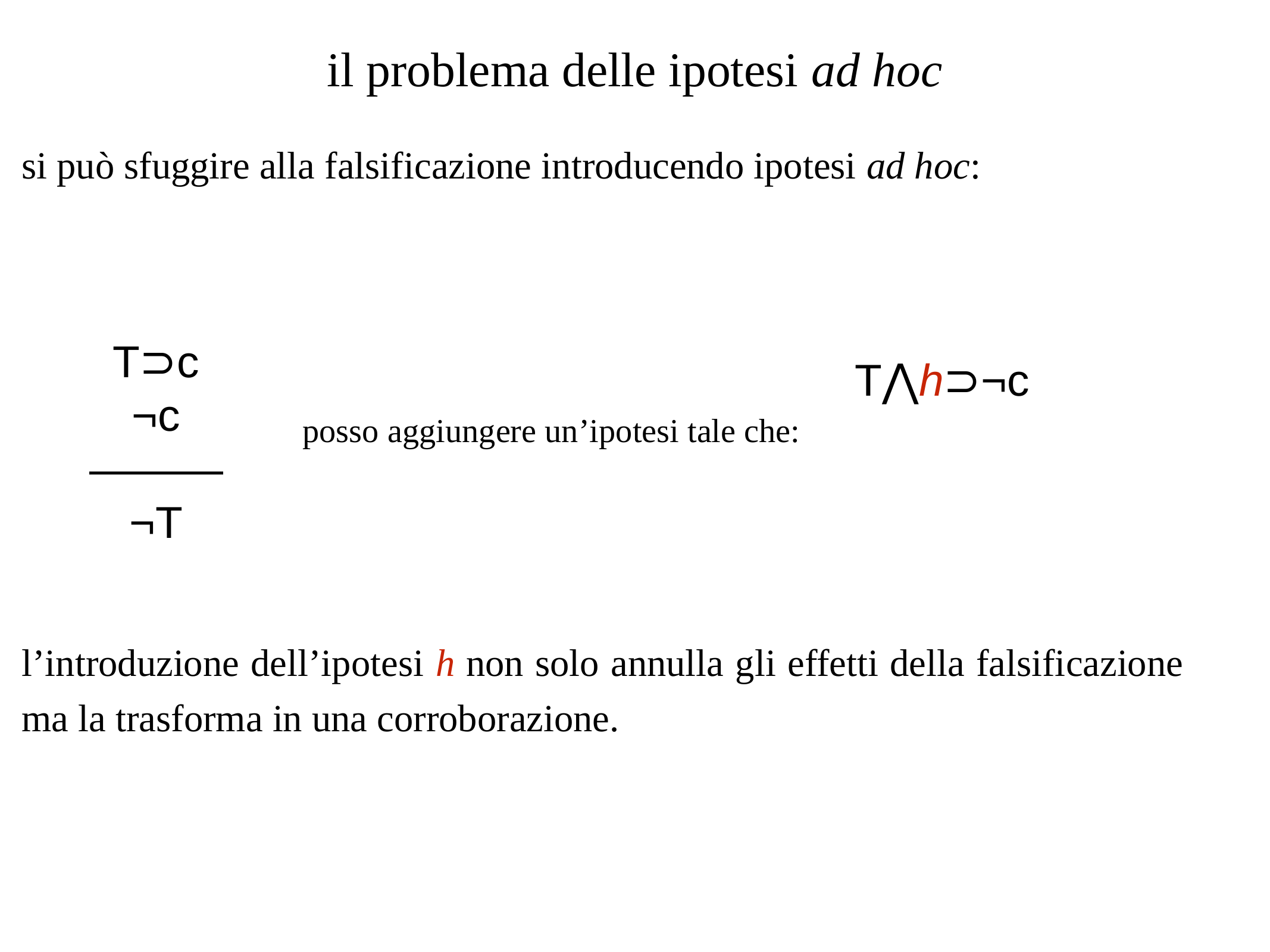

# il problema delle ipotesi ad hoc
si può sfuggire alla falsificazione introducendo ipotesi ad hoc:

l’introduzione dell’ipotesi h non solo annulla gli effetti della falsificazione ma la trasforma in una corroborazione.
T⊃c
¬c
———
¬T
T⋀h⊃¬c
posso aggiungere un’ipotesi tale che: